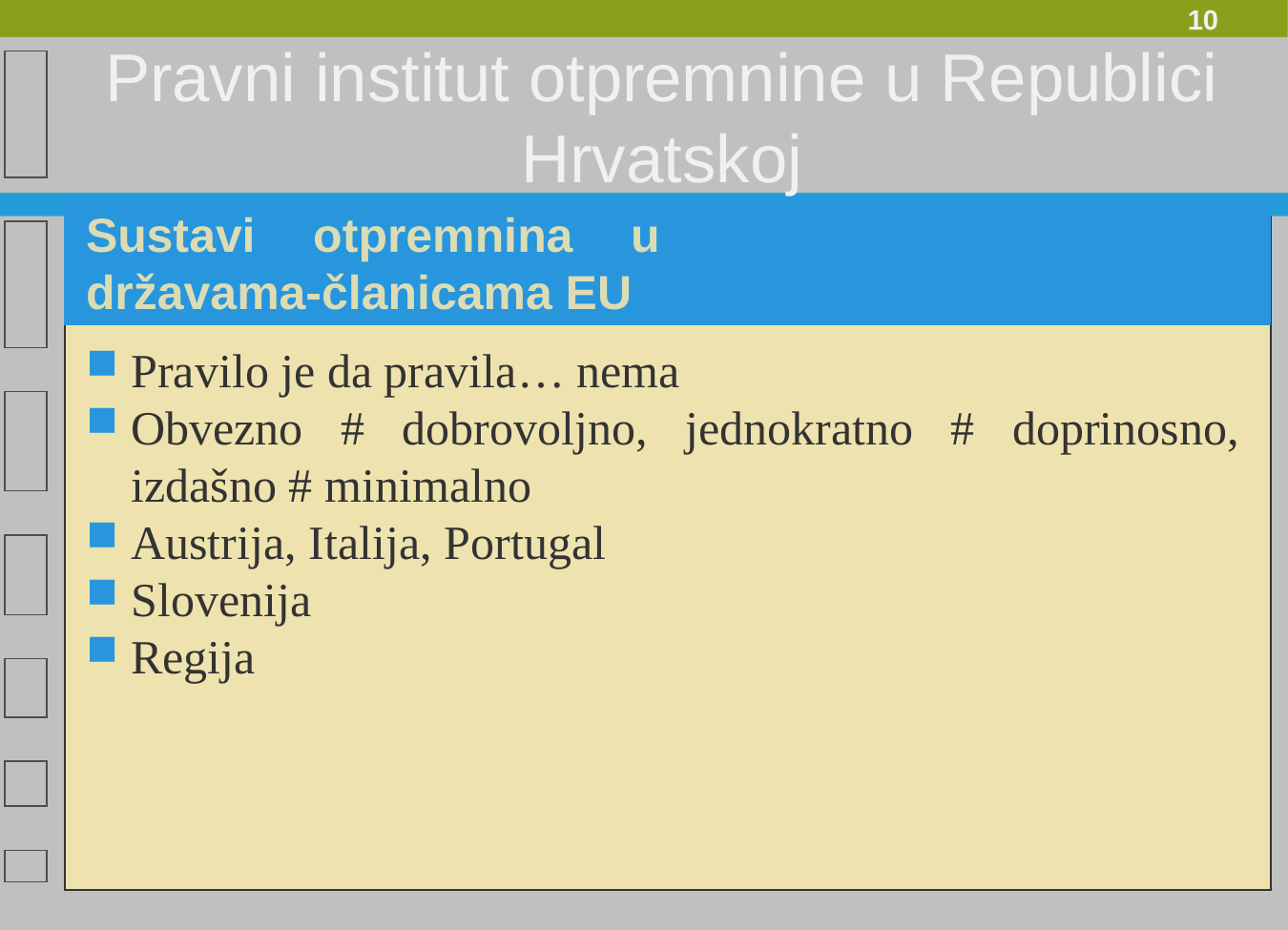

Pravni institut otpremnine u Republici Hrvatskoj

Sustavi otpremnina u državama-članicama EU

Pravilo je da pravila… nema
Obvezno # dobrovoljno, jednokratno # doprinosno, izdašno # minimalno
Austrija, Italija, Portugal
Slovenija
Regija